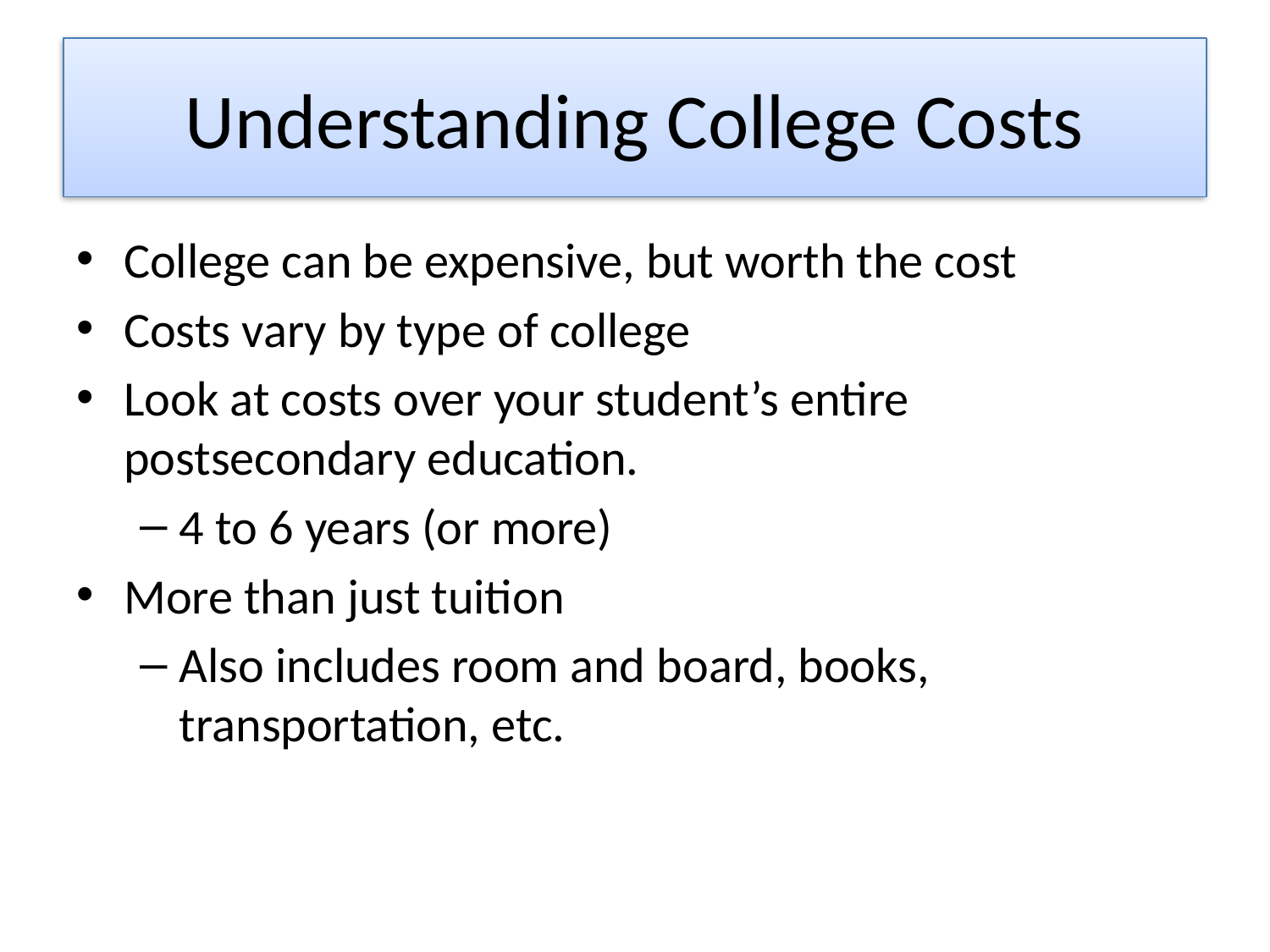

# Understanding College Costs
College can be expensive, but worth the cost
Costs vary by type of college
Look at costs over your student’s entire postsecondary education.
4 to 6 years (or more)
More than just tuition
Also includes room and board, books, transportation, etc.